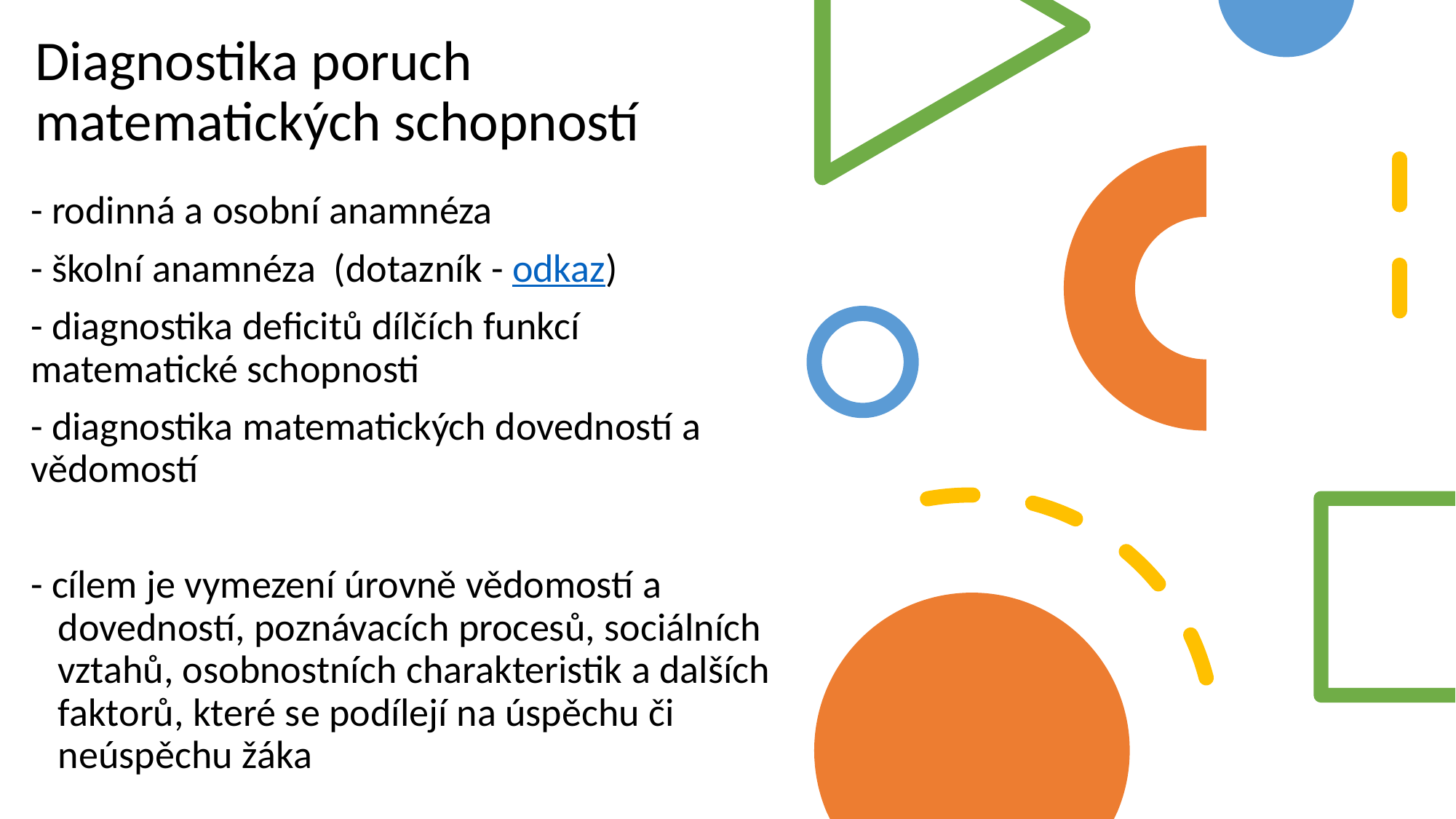

# Diagnostika poruch matematických schopností

- rodinná a osobní anamnéza
- školní anamnéza  (dotazník - odkaz)
- diagnostika deficitů dílčích funkcí matematické schopnosti
- diagnostika matematických dovedností a vědomostí

- cílem je vymezení úrovně vědomostí a dovedností, poznávacích procesů, sociálních vztahů, osobnostních charakteristik a dalších faktorů, které se podílejí na úspěchu či neúspěchu žáka